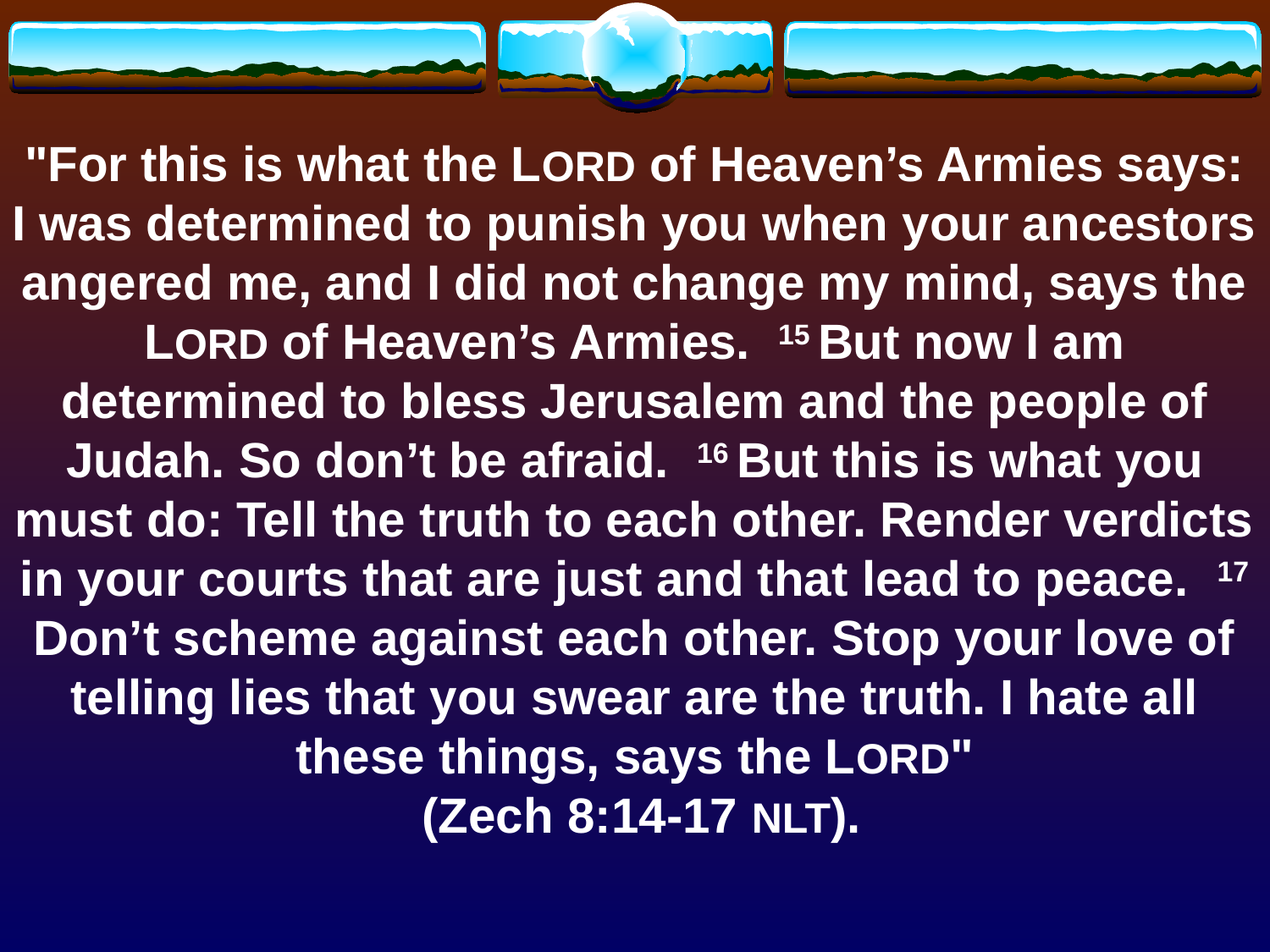

"For this is what the LORD of Heaven’s Armies says: I was determined to punish you when your ancestors angered me, and I did not change my mind, says the LORD of Heaven’s Armies.  15 But now I am determined to bless Jerusalem and the people of Judah. So don’t be afraid.  16 But this is what you must do: Tell the truth to each other. Render verdicts in your courts that are just and that lead to peace.  17 Don’t scheme against each other. Stop your love of telling lies that you swear are the truth. I hate all these things, says the LORD"
 (Zech 8:14-17 NLT).
# 8:14-17